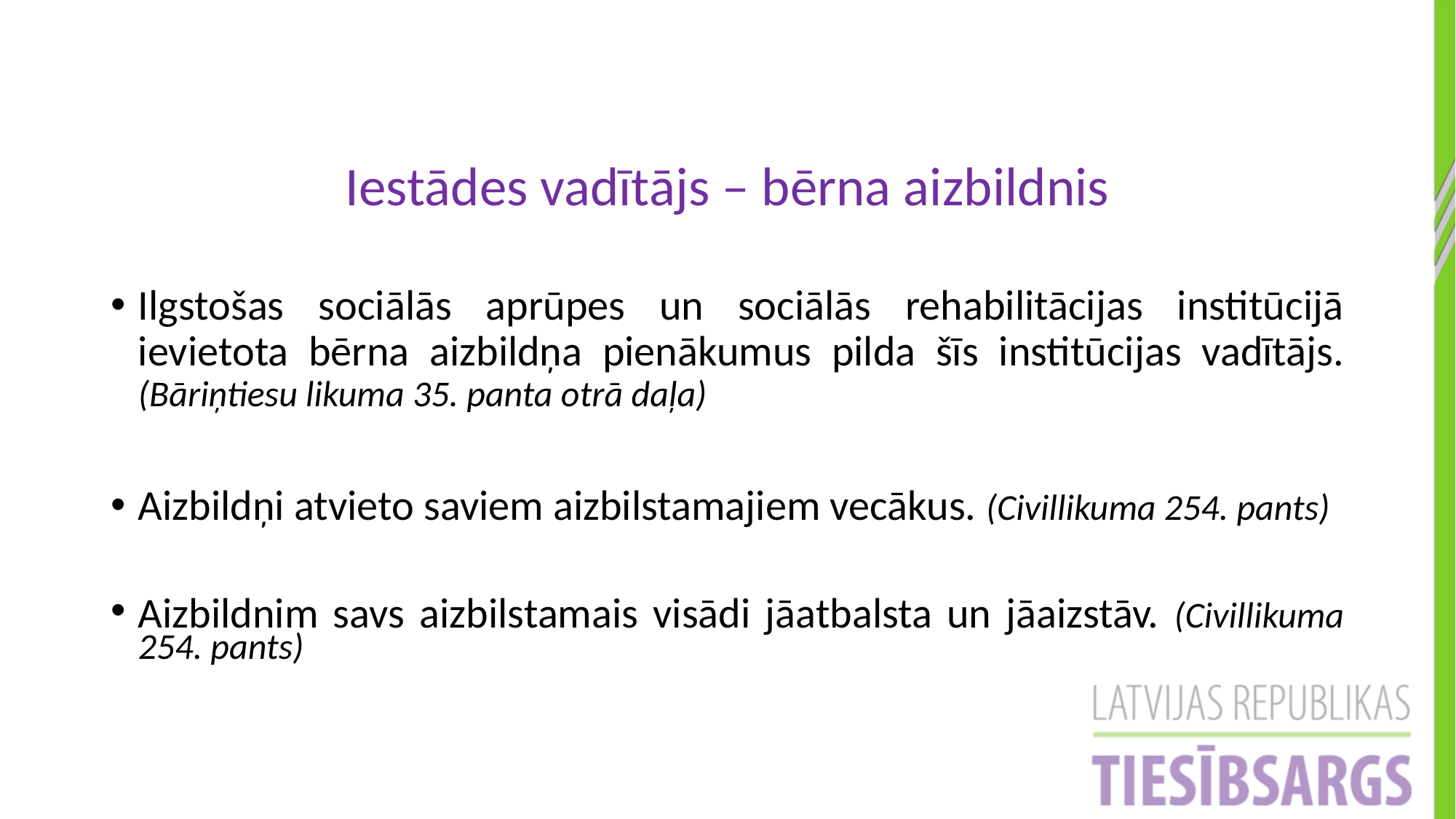

Iestādes vadītājs – bērna aizbildnis

Ilgstošas sociālās aprūpes un sociālās rehabilitācijas institūcijā ievietota bērna aizbildņa pienākumus pilda šīs institūcijas vadītājs. (Bāriņtiesu likuma 35. panta otrā daļa)

Aizbildņi atvieto saviem aizbilstamajiem vecākus. (Civillikuma 254. pants)

Aizbildnim savs aizbilstamais visādi jāatbalsta un jāaizstāv. (Civillikuma 254. pants)